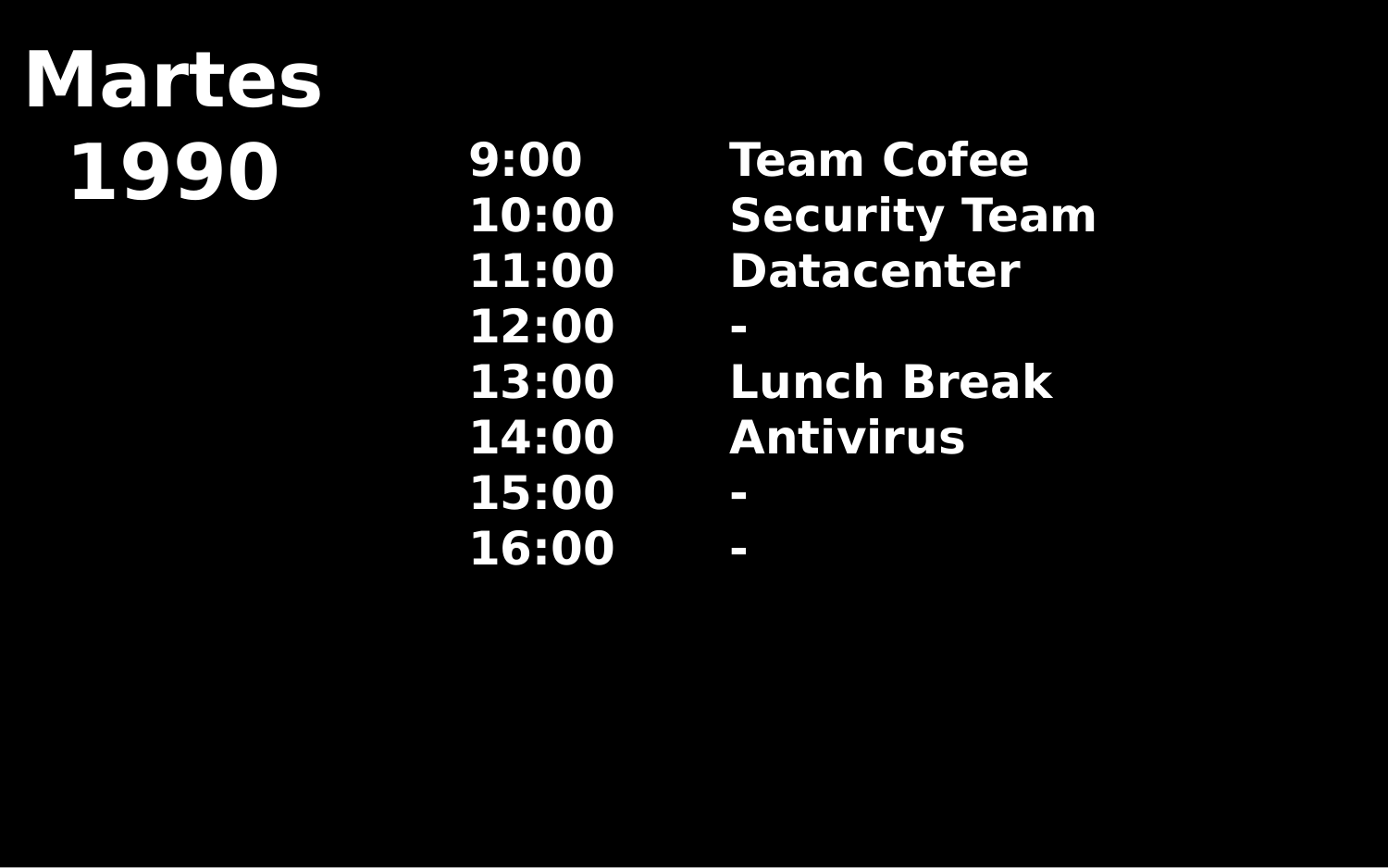

Martes
1990
9:00
10:00
11:00
12:00
13:00
14:00
15:00
16:00

Team Cofee
Security Team
Datacenter
-
Lunch Break
Antivirus
-
-